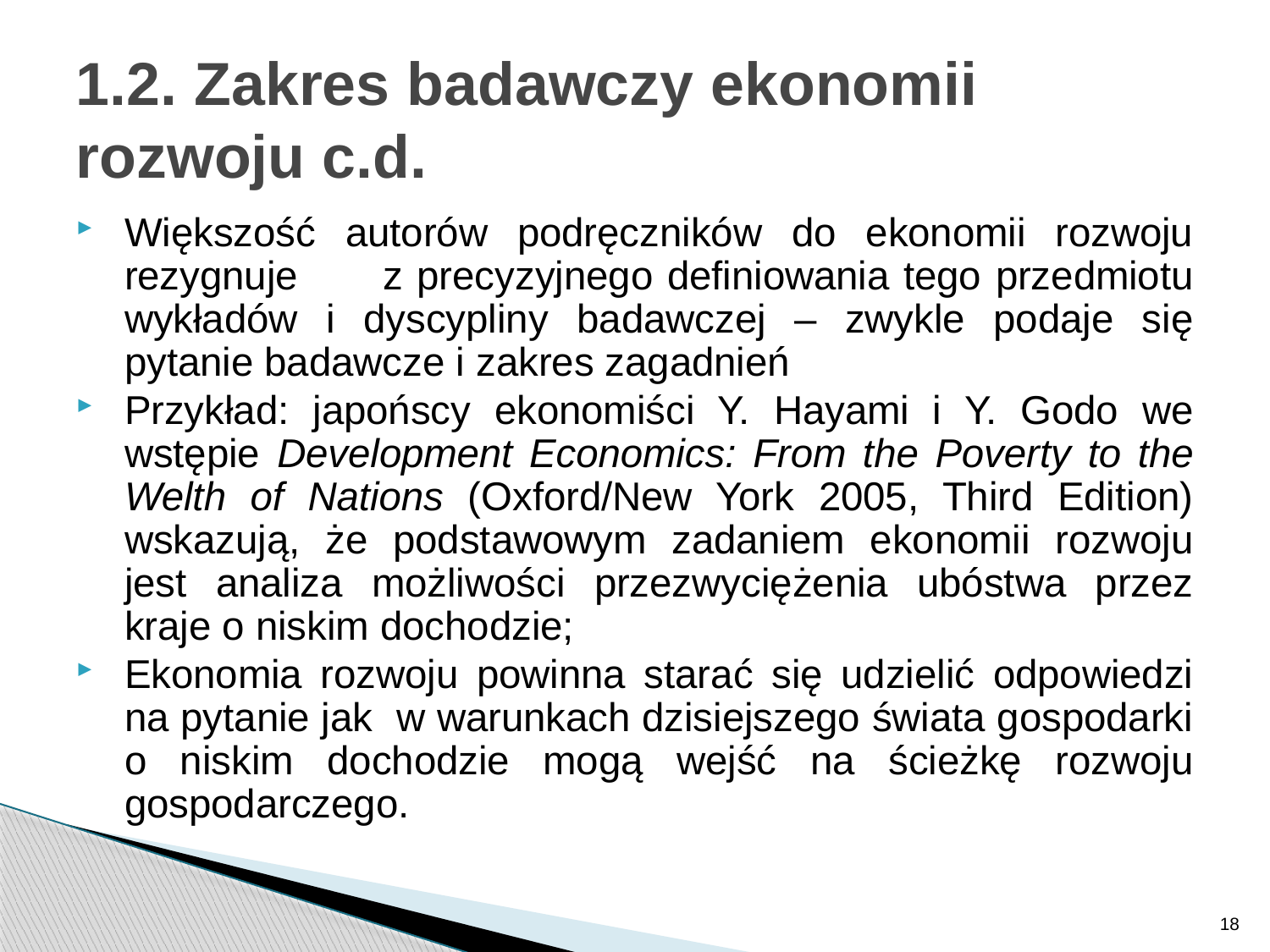

# 1.2. Zakres badawczy ekonomii rozwoju c.d.
Większość autorów podręczników do ekonomii rozwoju rezygnuje 	z precyzyjnego definiowania tego przedmiotu wykładów i dyscypliny badawczej – zwykle podaje się pytanie badawcze i zakres zagadnień
Przykład: japońscy ekonomiści Y. Hayami i Y. Godo we wstępie Development Economics: From the Poverty to the Welth of Nations (Oxford/New York 2005, Third Edition) wskazują, że podstawowym zadaniem ekonomii rozwoju jest analiza możliwości przezwyciężenia ubóstwa przez kraje o niskim dochodzie;
Ekonomia rozwoju powinna starać się udzielić odpowiedzi na pytanie jak  w warunkach dzisiejszego świata gospodarki o niskim dochodzie mogą wejść na ścieżkę rozwoju gospodarczego.

18